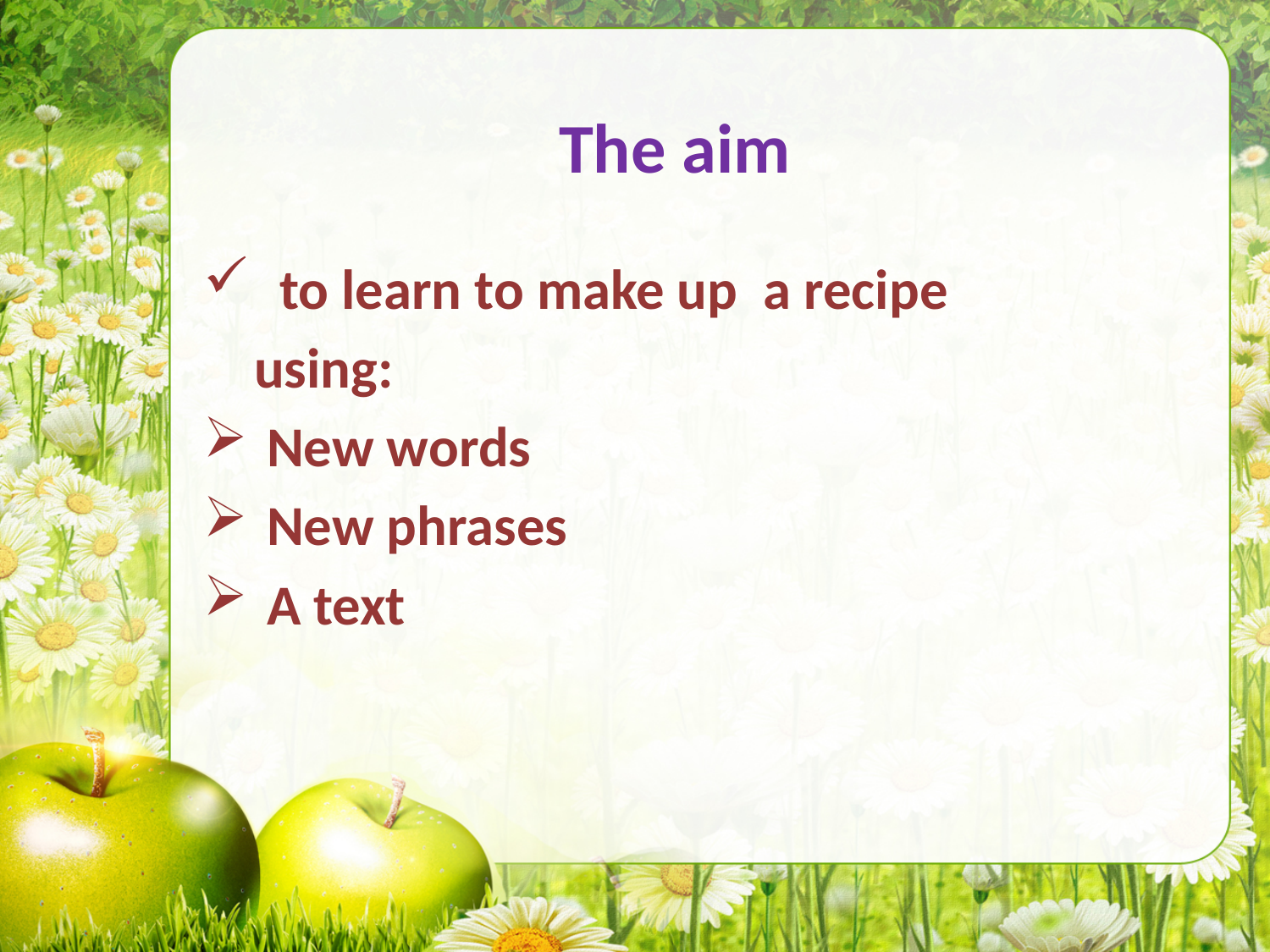

# The aim
 to learn to make up  a recipe
    using:
New words
New phrases
A text